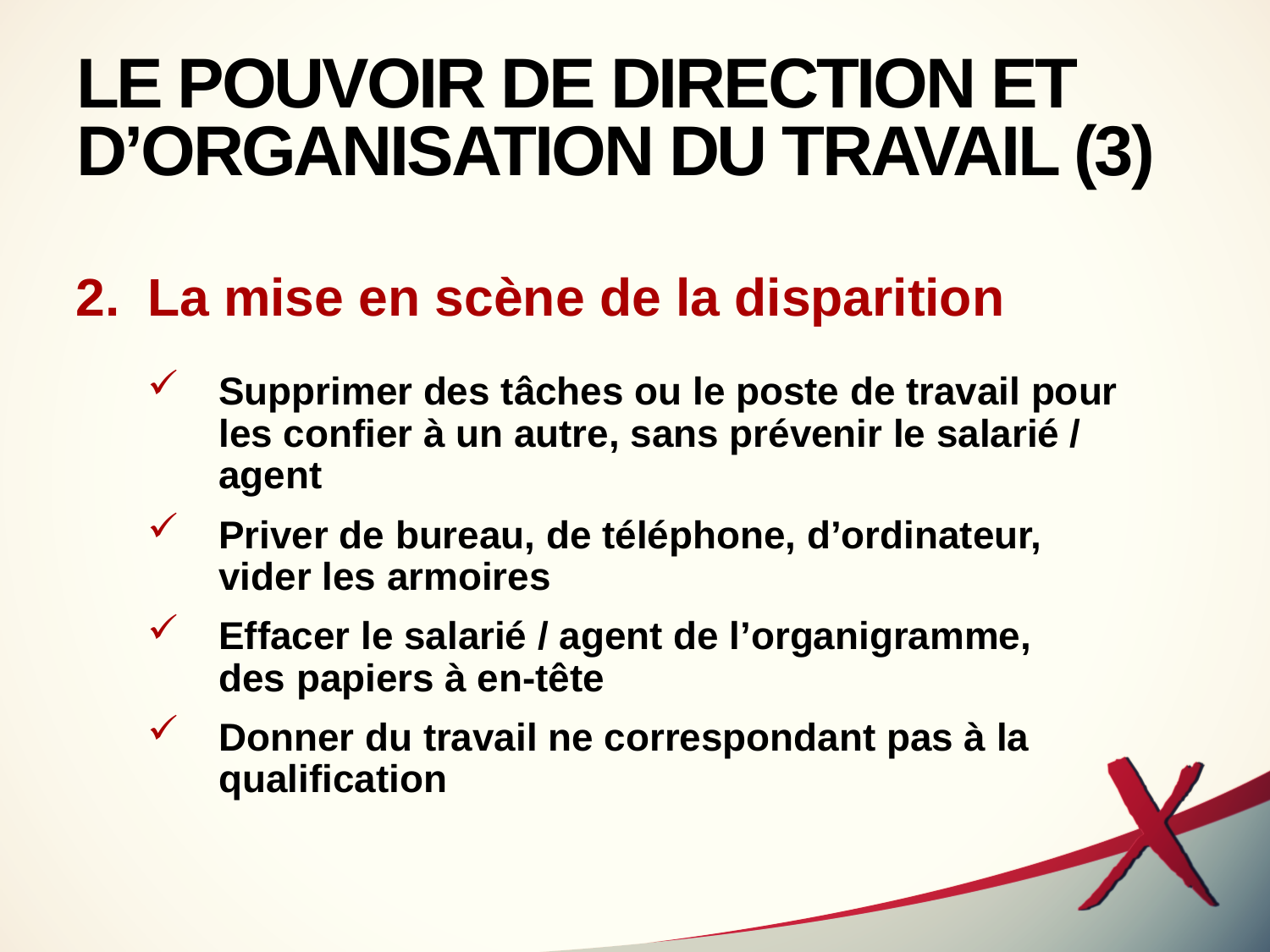

# LE POUVOIR DE DIRECTION ET D’ORGANISATION DU TRAVAIL (3)
La mise en scène de la disparition
Supprimer des tâches ou le poste de travail pour
les confier à un autre, sans prévenir le salarié / agent
Priver de bureau, de téléphone, d’ordinateur,
vider les armoires
Effacer le salarié / agent de l’organigramme,
des papiers à en-tête
Donner du travail ne correspondant pas à la qualification